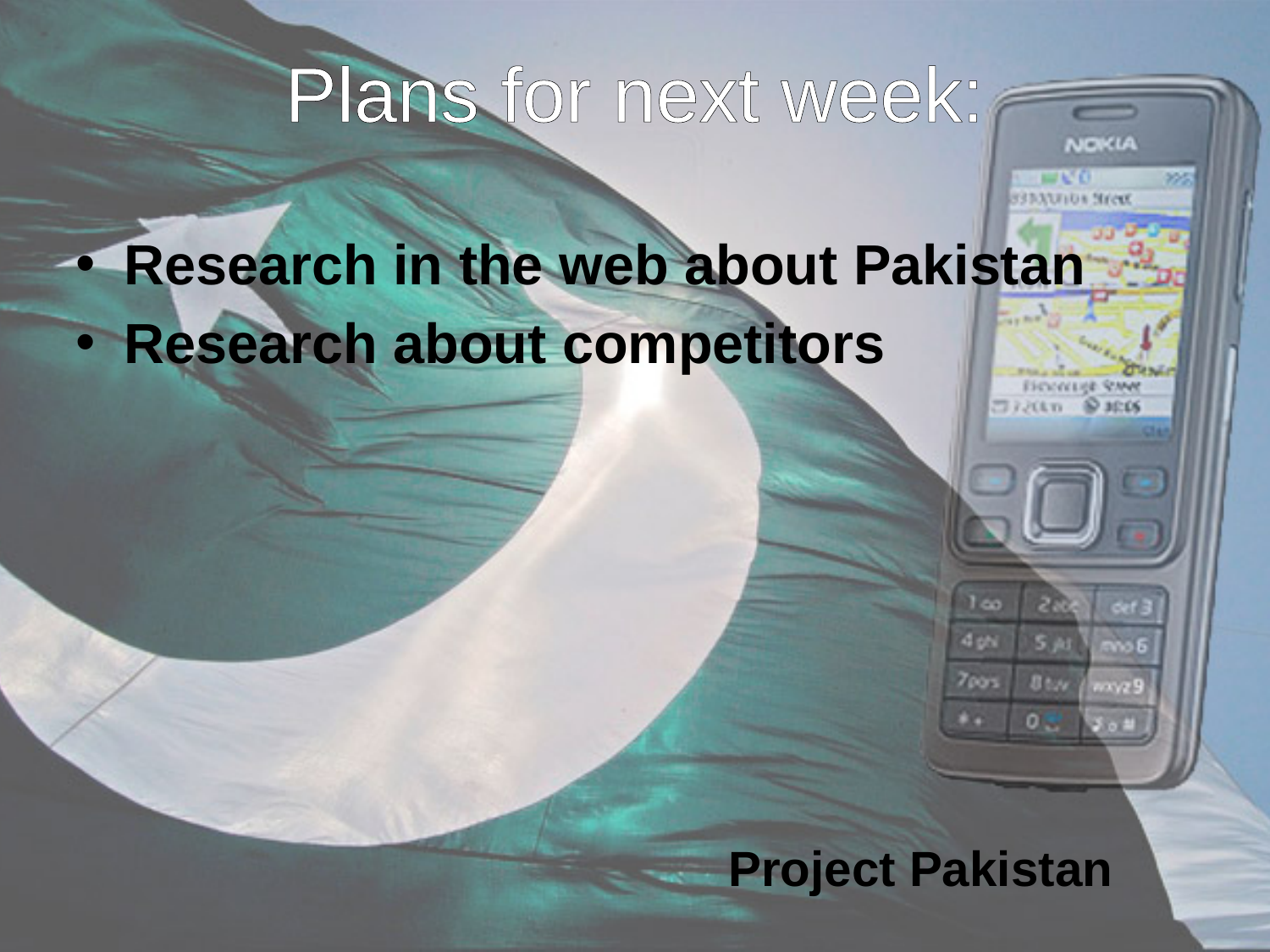

# Plans for next week:
Research in the web about Pakistan
Research about competitors